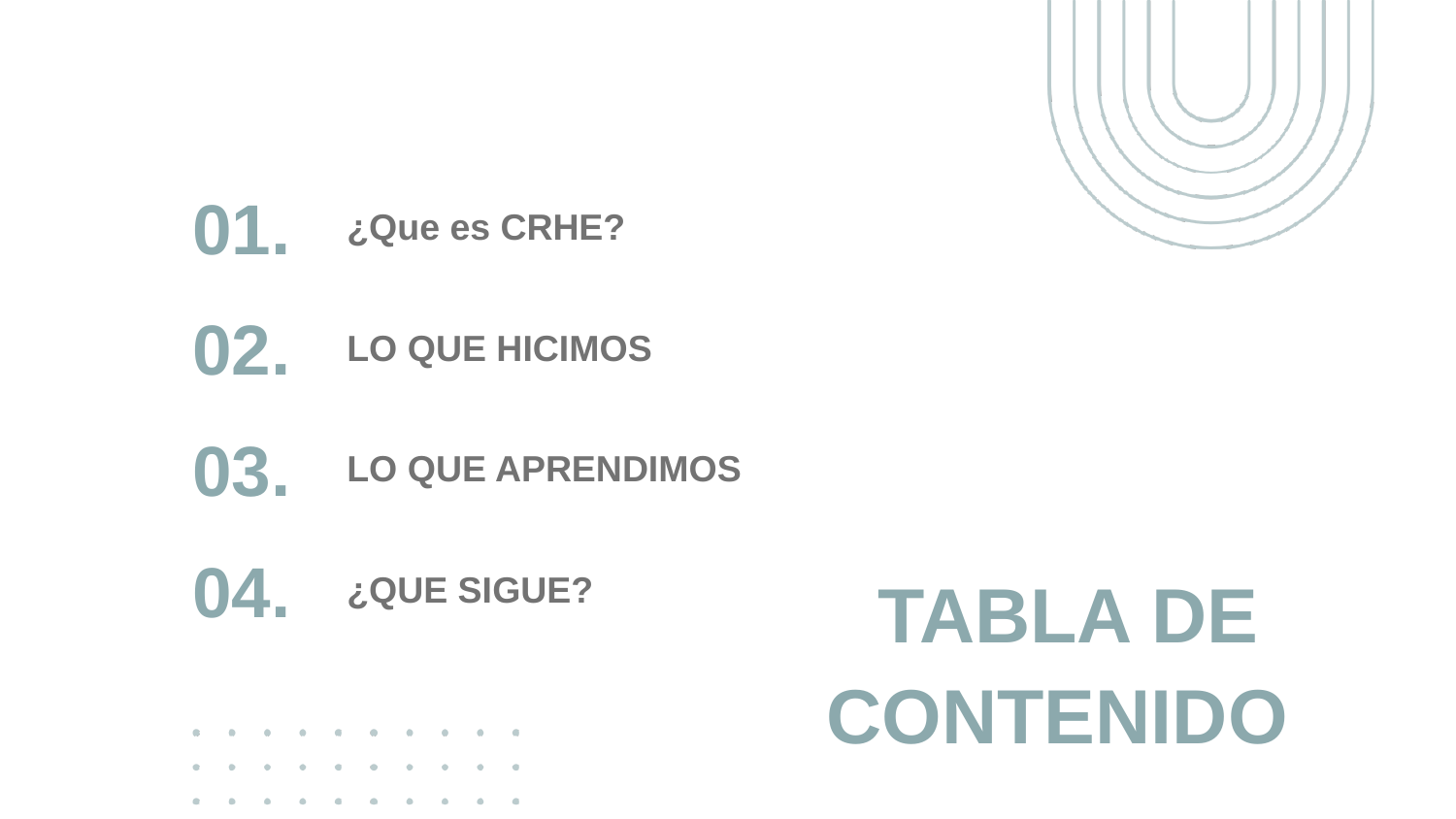

01.
¿Que es CRHE?
02.
LO QUE HICIMOS
03.
LO QUE APRENDIMOS
04.
TABLA DE CONTENIDO
¿QUE SIGUE?